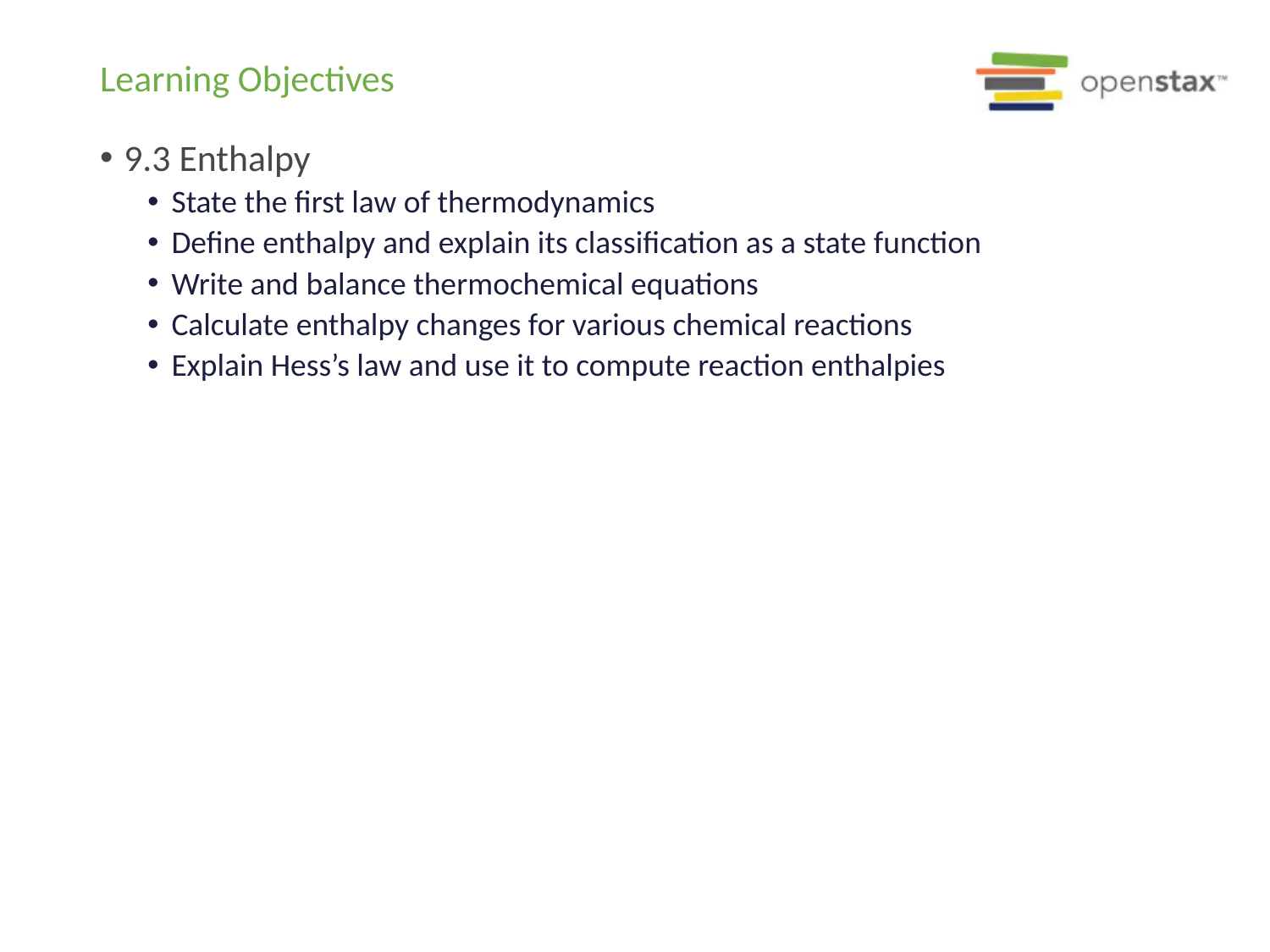

# Learning Objectives
9.3 Enthalpy
State the first law of thermodynamics
Define enthalpy and explain its classification as a state function
Write and balance thermochemical equations
Calculate enthalpy changes for various chemical reactions
Explain Hess’s law and use it to compute reaction enthalpies